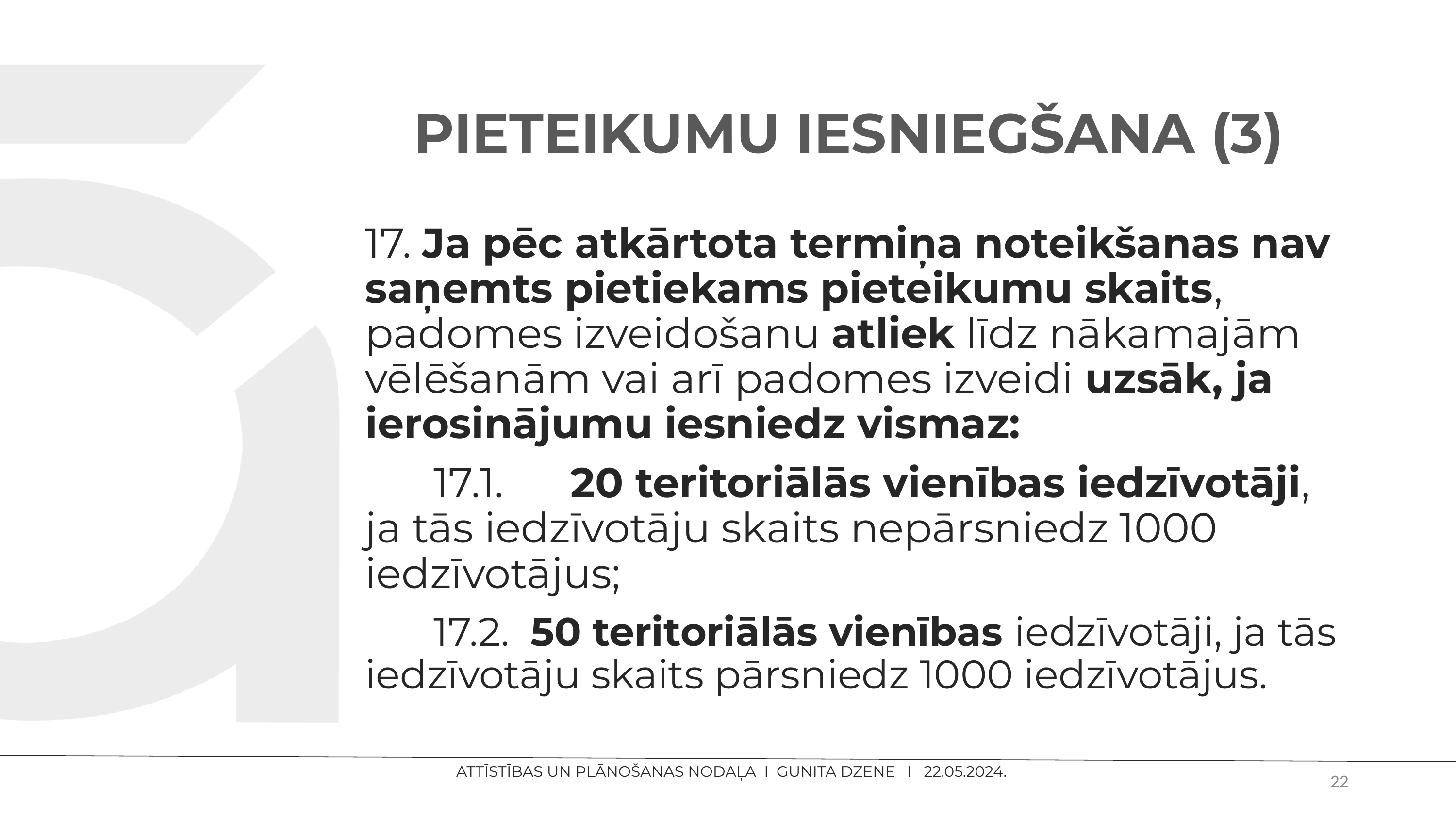

PIETEIKUMU IESNIEGŠANA (3)
17. Ja pēc atkārtota termiņa noteikšanas nav saņemts pietiekams pieteikumu skaits, padomes izveidošanu atliek līdz nākamajām vēlēšanām vai arī padomes izveidi uzsāk, ja ierosinājumu iesniedz vismaz:
	17.1.	20 teritoriālās vienības iedzīvotāji, ja tās iedzīvotāju skaits nepārsniedz 1000 iedzīvotājus;
	17.2.  50 teritoriālās vienības iedzīvotāji, ja tās iedzīvotāju skaits pārsniedz 1000 iedzīvotājus.

22
ATTĪSTĪBAS UN PLĀNOŠANAS NODAĻA  I  GUNITA DZENE   I   22.05.2024.